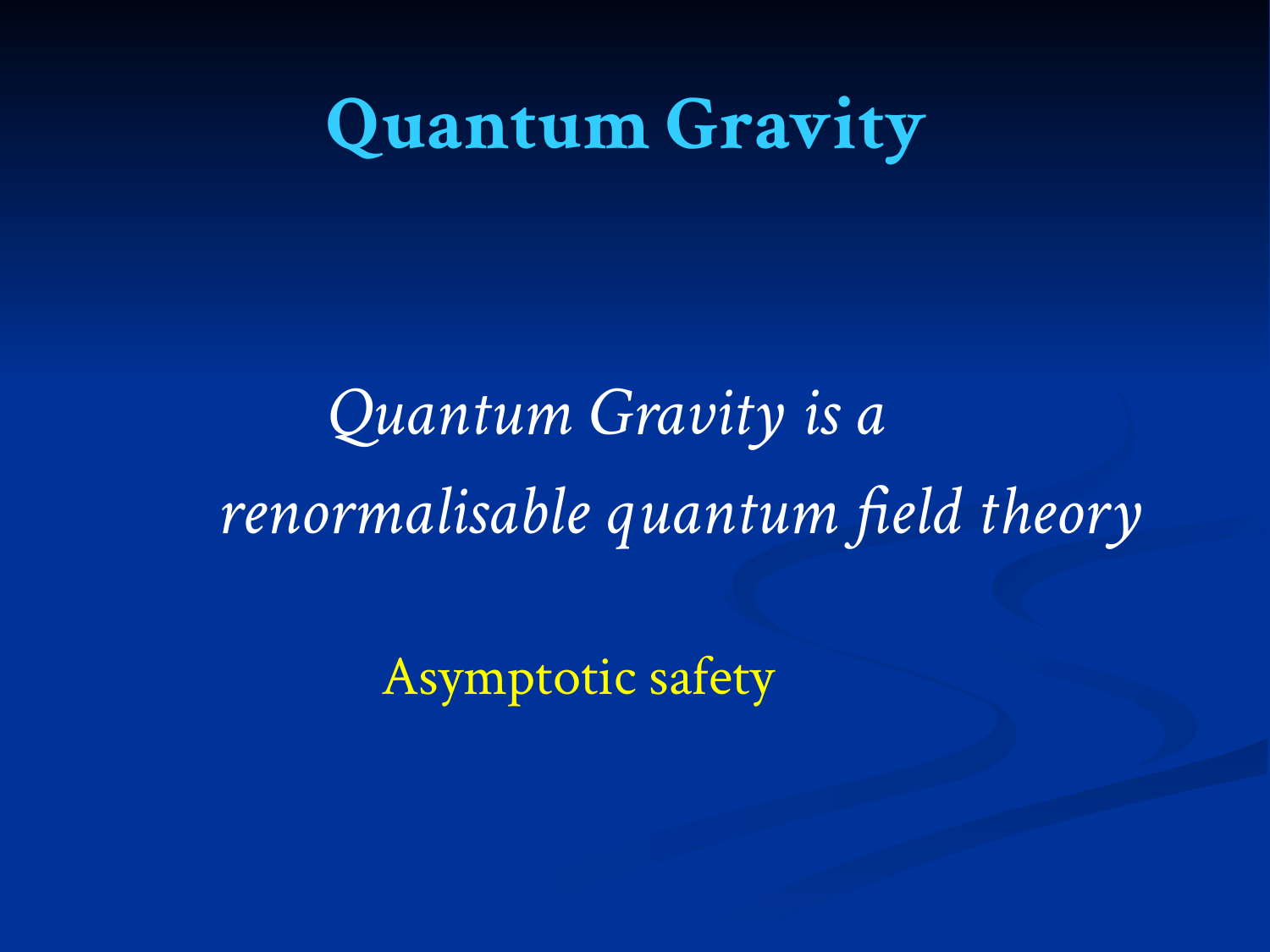

# Quantum Gravity

                Quantum Gravity is a
         renormalisable quantum field theory

                        Asymptotic safety